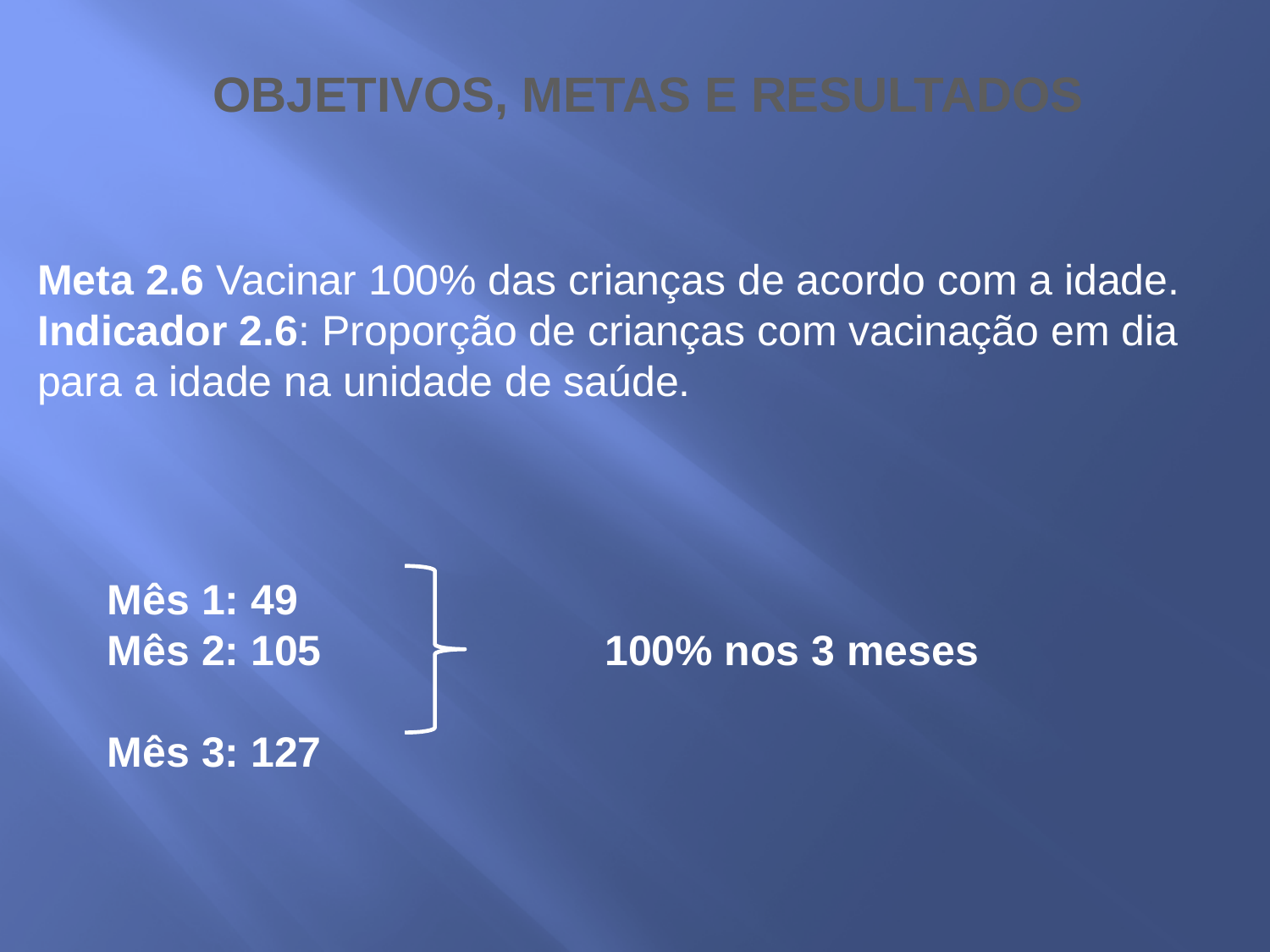

OBJETIVOS, METAS E RESULTADOS
Meta 2.6 Vacinar 100% das crianças de acordo com a idade.
Indicador 2.6: Proporção de crianças com vacinação em dia para a idade na unidade de saúde.

Mês 1: 49
Mês 2: 105                        100% nos 3 meses
Mês 3: 127